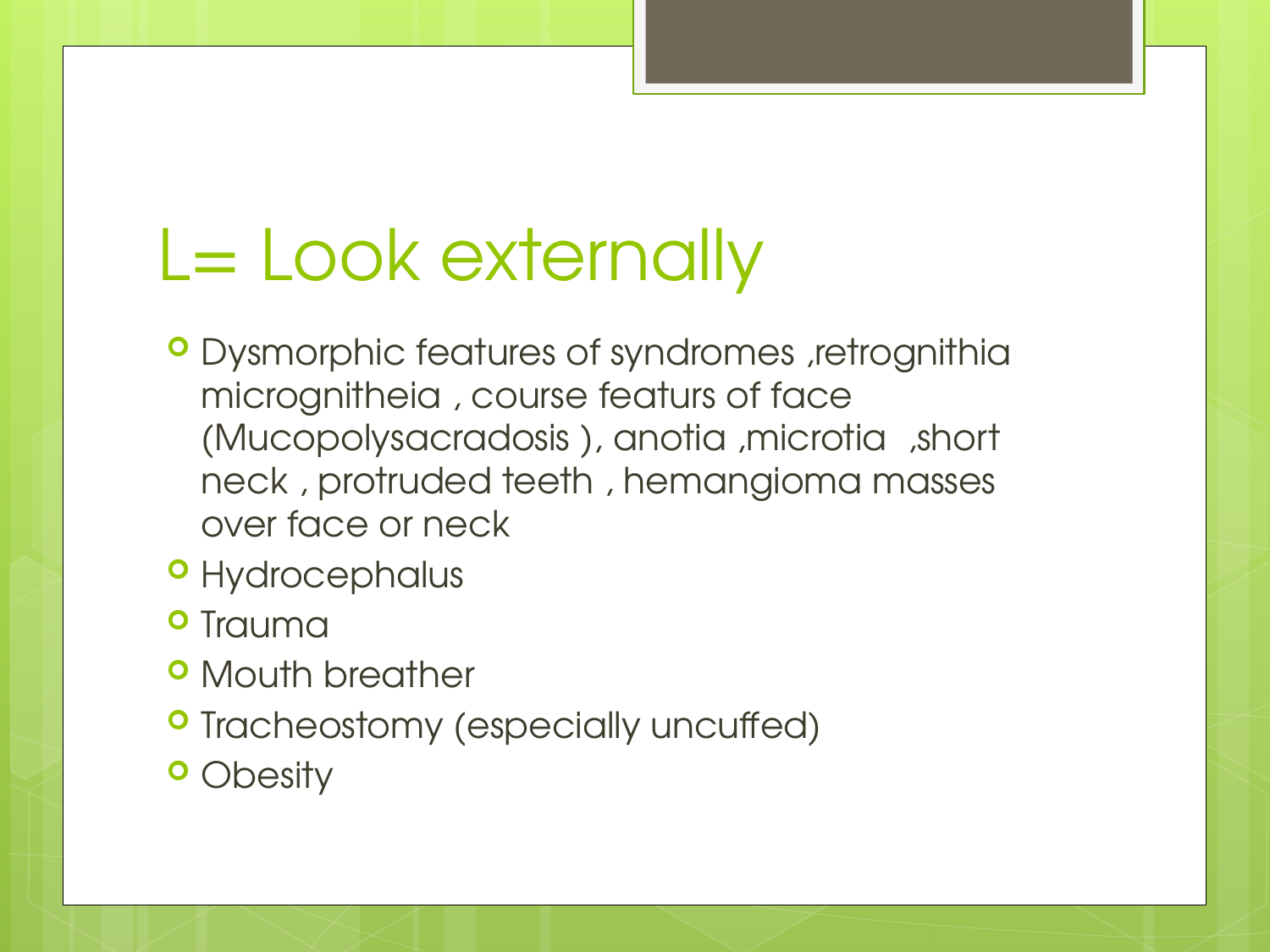

# L= Look externally
Dysmorphic features of syndromes ,retrognithia micrognitheia , course featurs of face (Mucopolysacradosis ), anotia ,microtia  ,short neck , protruded teeth , hemangioma masses  over face or neck
Hydrocephalus
Trauma
Mouth breather
Tracheostomy (especially uncuffed)
Obesity